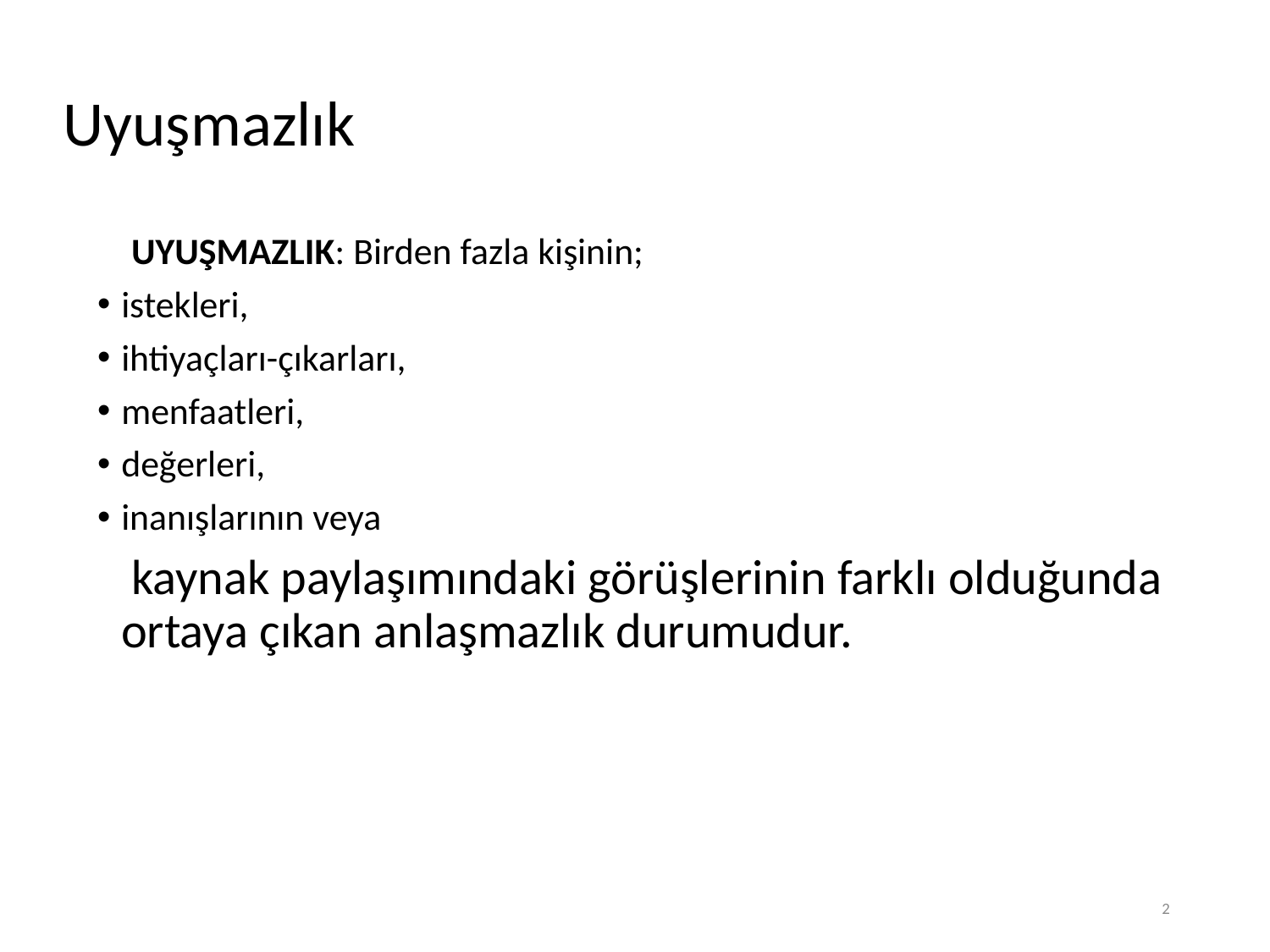

# Uyuşmazlık
    UYUŞMAZLIK: Birden fazla kişinin;
istekleri,
ihtiyaçları-çıkarları,
menfaatleri,
değerleri,
inanışlarının veya
    kaynak paylaşımındaki görüşlerinin farklı olduğunda ortaya çıkan anlaşmazlık durumudur.

2